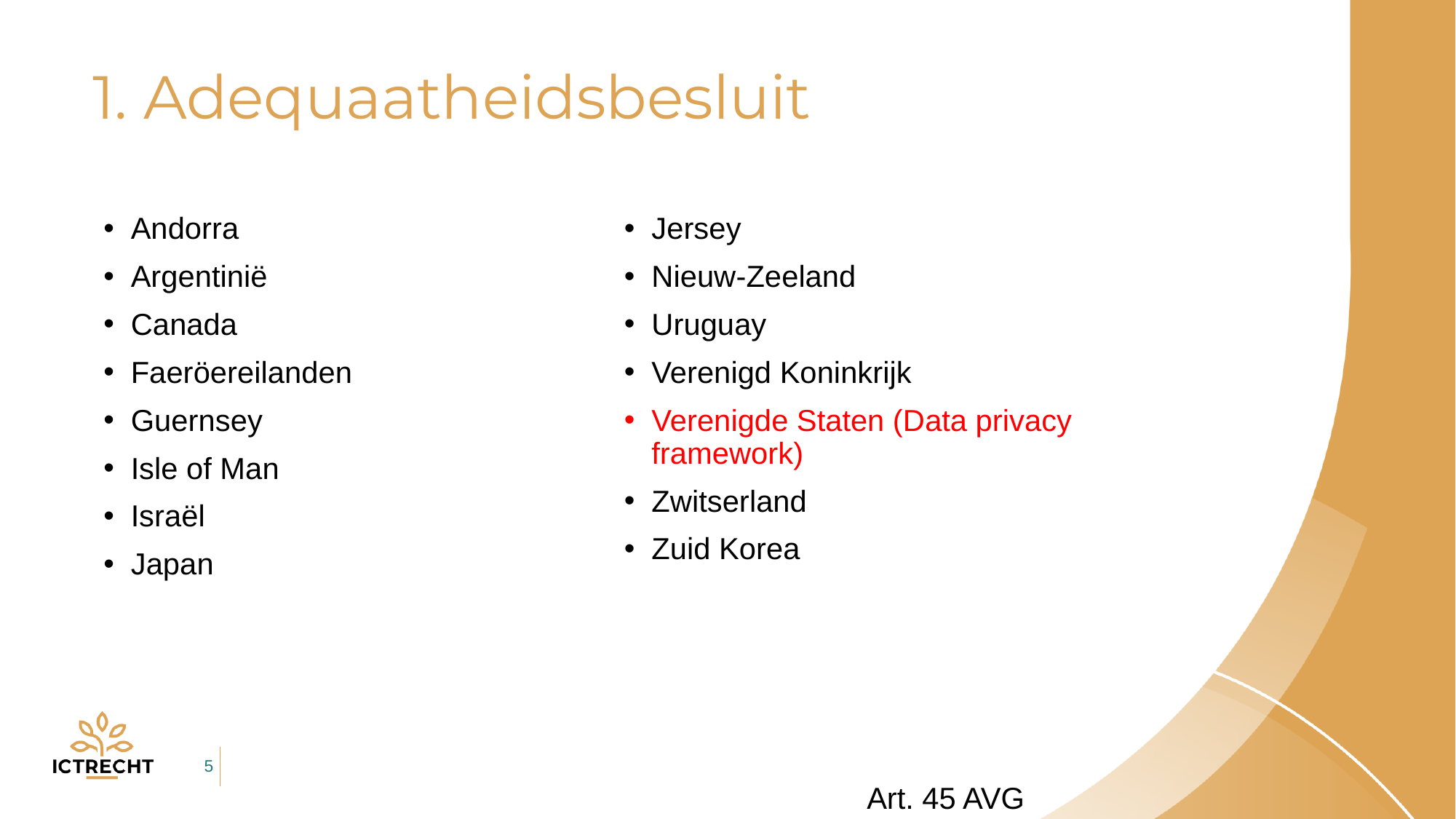

# 1. Adequaatheidsbesluit
Andorra
Argentinië
Canada
Faeröereilanden
Guernsey
Isle of Man
Israël
Japan
Jersey
Nieuw-Zeeland
Uruguay
Verenigd Koninkrijk
Verenigde Staten (Data privacy framework)
Zwitserland
Zuid Korea
Art. 45 AVG